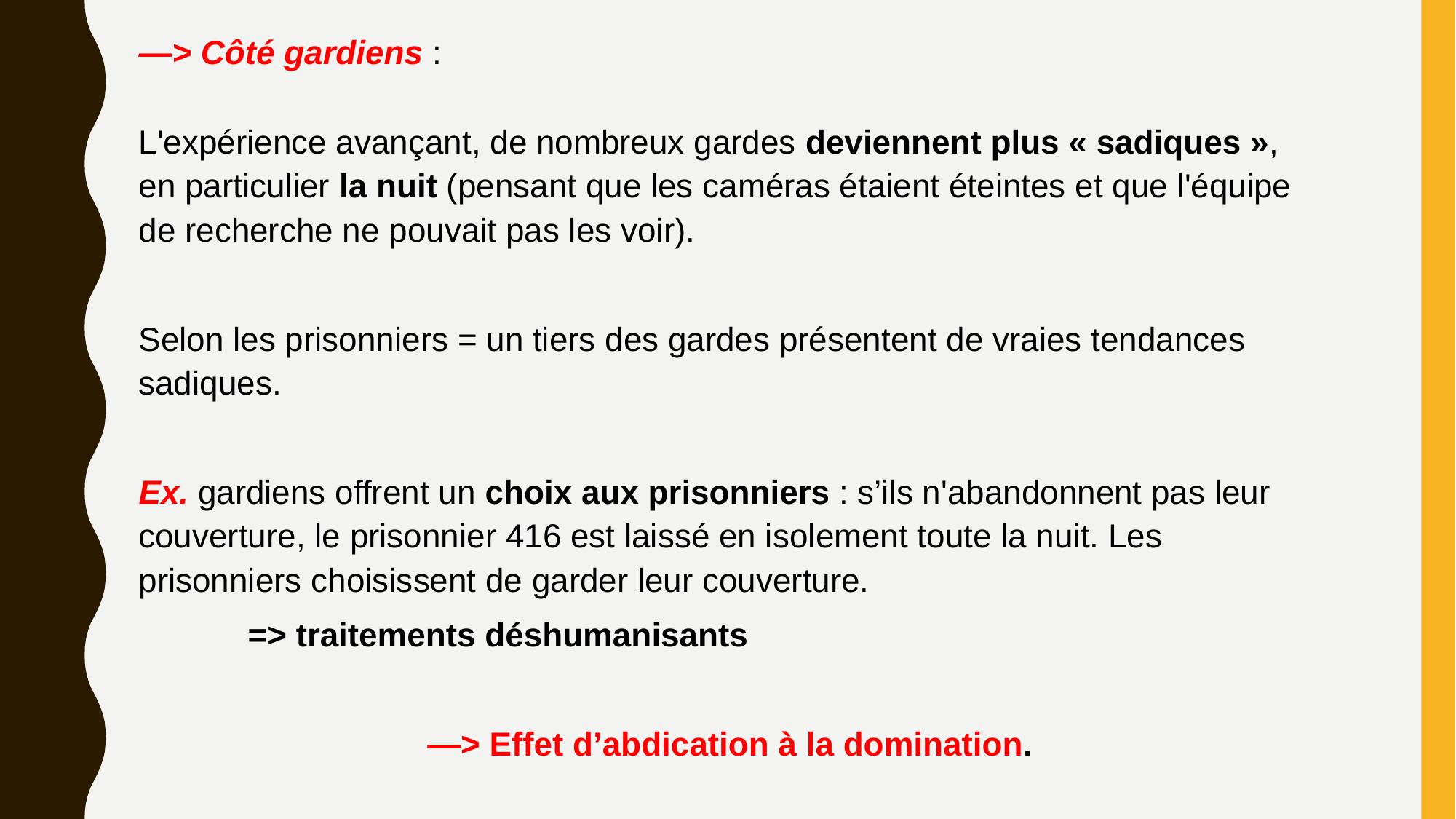

—> Côté gardiens :

L'expérience avançant, de nombreux gardes deviennent plus « sadiques », en particulier la nuit (pensant que les caméras étaient éteintes et que l'équipe de recherche ne pouvait pas les voir).

Selon les prisonniers = un tiers des gardes présentent de vraies tendances sadiques.

Ex. gardiens offrent un choix aux prisonniers : s’ils n'abandonnent pas leur couverture, le prisonnier 416 est laissé en isolement toute la nuit. Les prisonniers choisissent de garder leur couverture.
	=> traitements déshumanisants

—> Effet d’abdication à la domination.